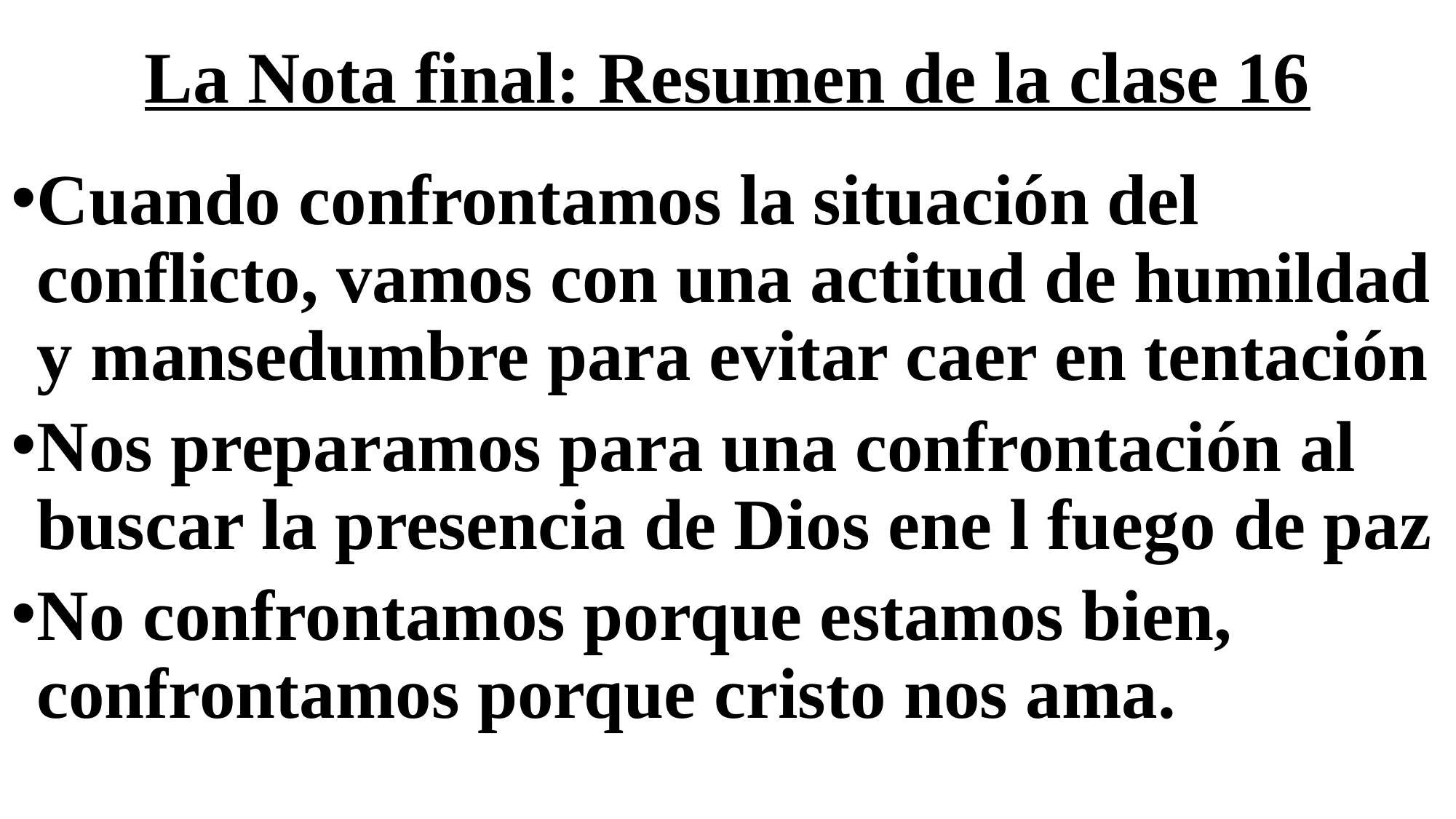

# La Nota final: Resumen de la clase 16
Cuando confrontamos la situación del conflicto, vamos con una actitud de humildad y mansedumbre para evitar caer en tentación
Nos preparamos para una confrontación al buscar la presencia de Dios ene l fuego de paz
No confrontamos porque estamos bien, confrontamos porque cristo nos ama.